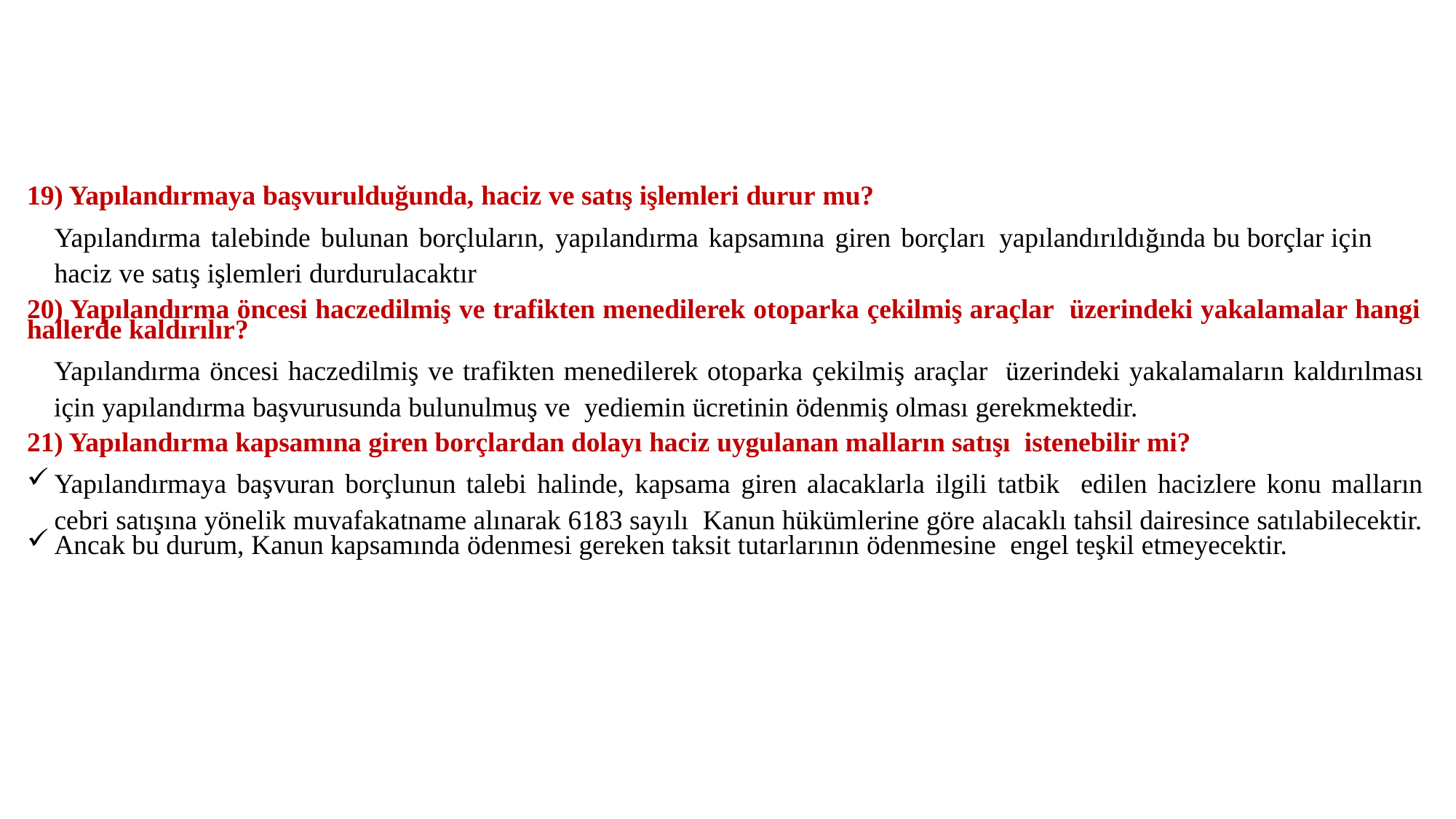

19) Yapılandırmaya başvurulduğunda, haciz ve satış işlemleri durur mu?
Yapılandırma talebinde bulunan borçluların, yapılandırma kapsamına giren borçları  yapılandırıldığında bu borçlar için haciz ve satış işlemleri durdurulacaktır
20) Yapılandırma öncesi haczedilmiş ve trafikten menedilerek otoparka çekilmiş araçlar  üzerindeki yakalamalar hangi hallerde kaldırılır?
Yapılandırma öncesi haczedilmiş ve trafikten menedilerek otoparka çekilmiş araçlar  üzerindeki yakalamaların kaldırılması için yapılandırma başvurusunda bulunulmuş ve  yediemin ücretinin ödenmiş olması gerekmektedir.
21) Yapılandırma kapsamına giren borçlardan dolayı haciz uygulanan malların satışı  istenebilir mi?
Yapılandırmaya başvuran borçlunun talebi halinde, kapsama giren alacaklarla ilgili tatbik  edilen hacizlere konu malların cebri satışına yönelik muvafakatname alınarak 6183 sayılı  Kanun hükümlerine göre alacaklı tahsil dairesince satılabilecektir.
Ancak bu durum, Kanun kapsamında ödenmesi gereken taksit tutarlarının ödenmesine  engel teşkil etmeyecektir.